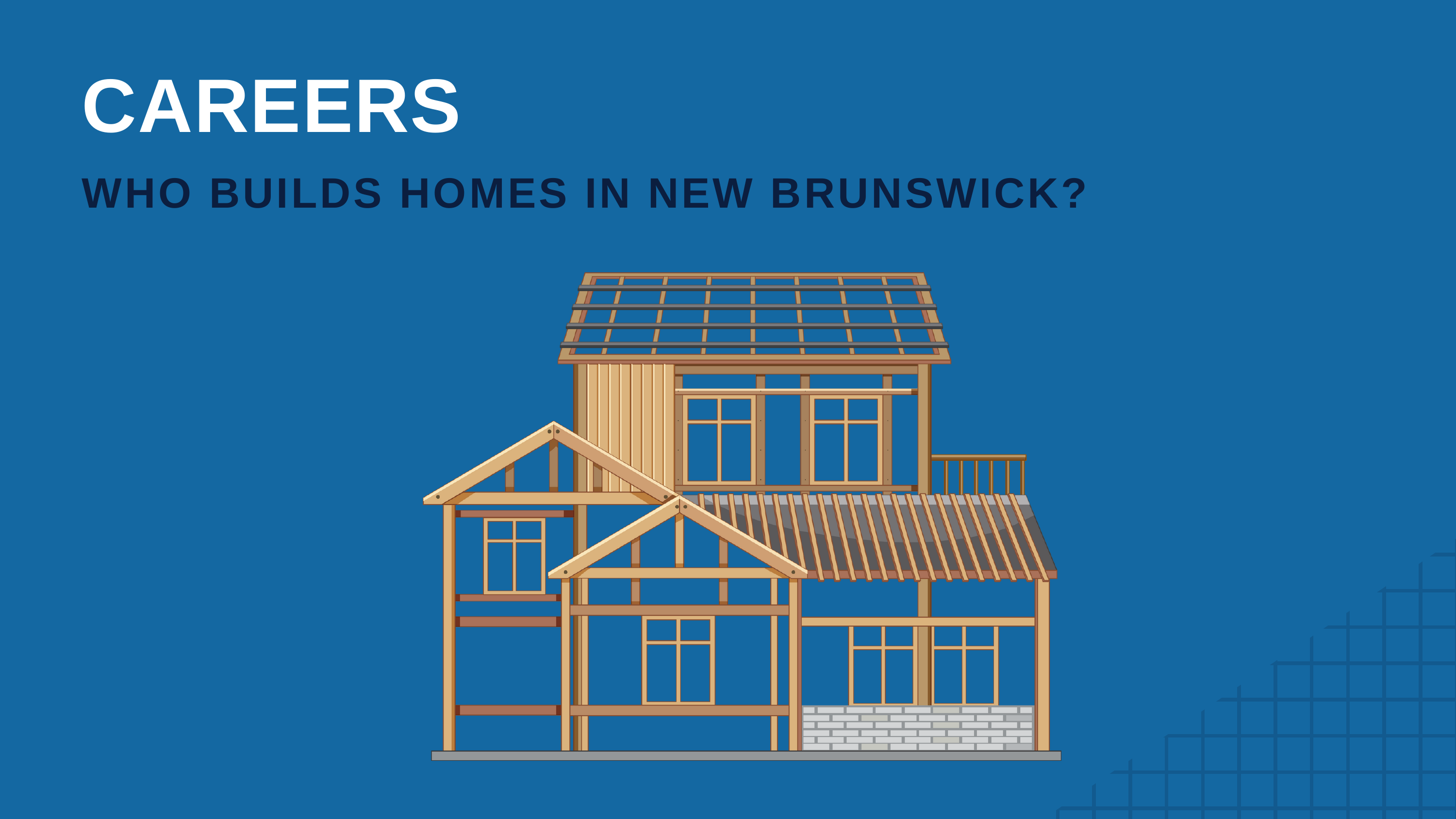

CAREERS
WHO BUILDS HOMES IN NEW BRUNSWICK?